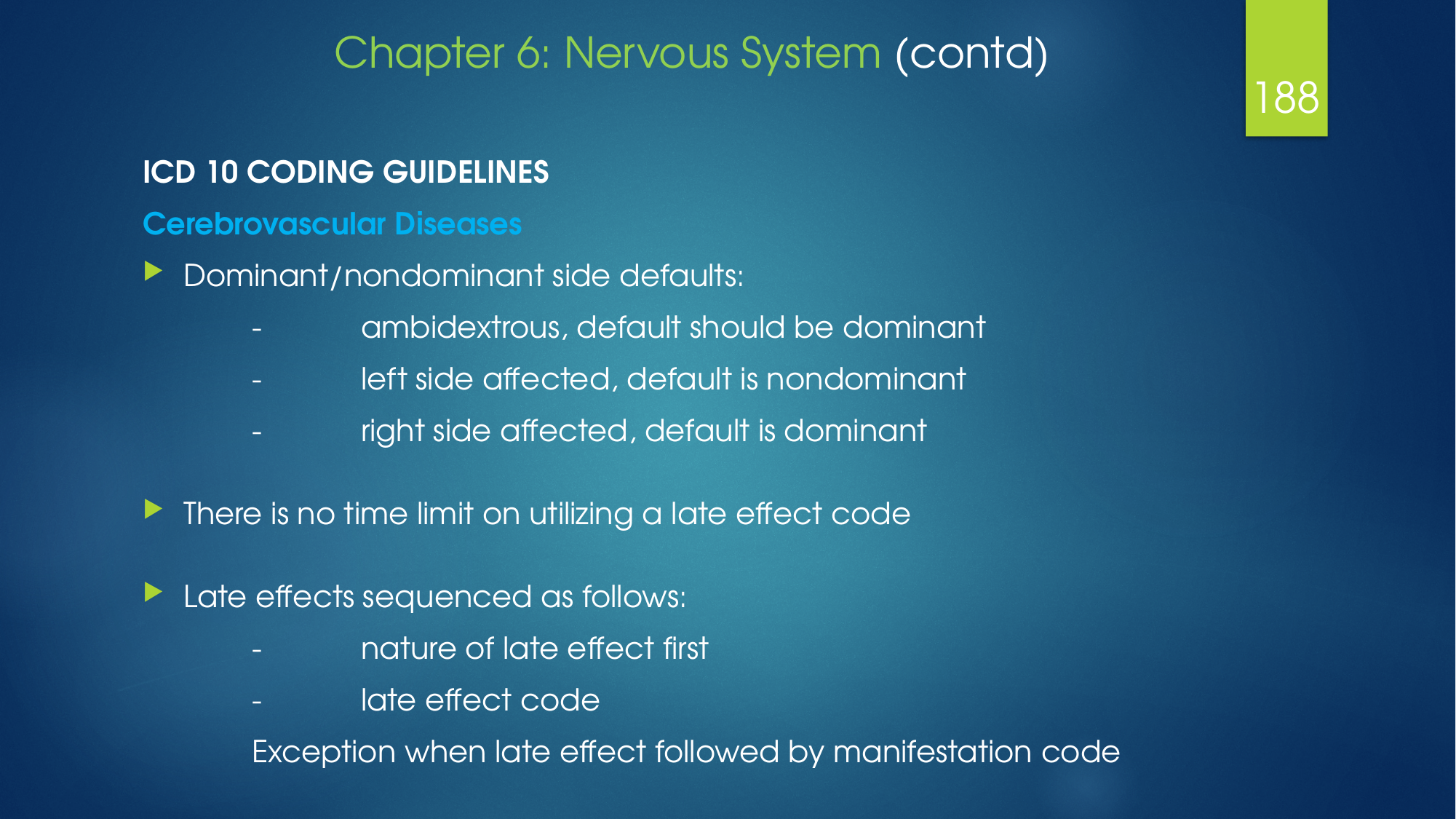

# Chapter 6: Nervous System (contd)
188
ICD 10 CODING GUIDELINES
Cerebrovascular Diseases
Dominant/nondominant side defaults:
	-	ambidextrous, default should be dominant
	-	left side affected, default is nondominant
	-	right side affected, default is dominant

There is no time limit on utilizing a late effect code

Late effects sequenced as follows:
	-	nature of late effect first
	-	late effect code
	Exception when late effect followed by manifestation code